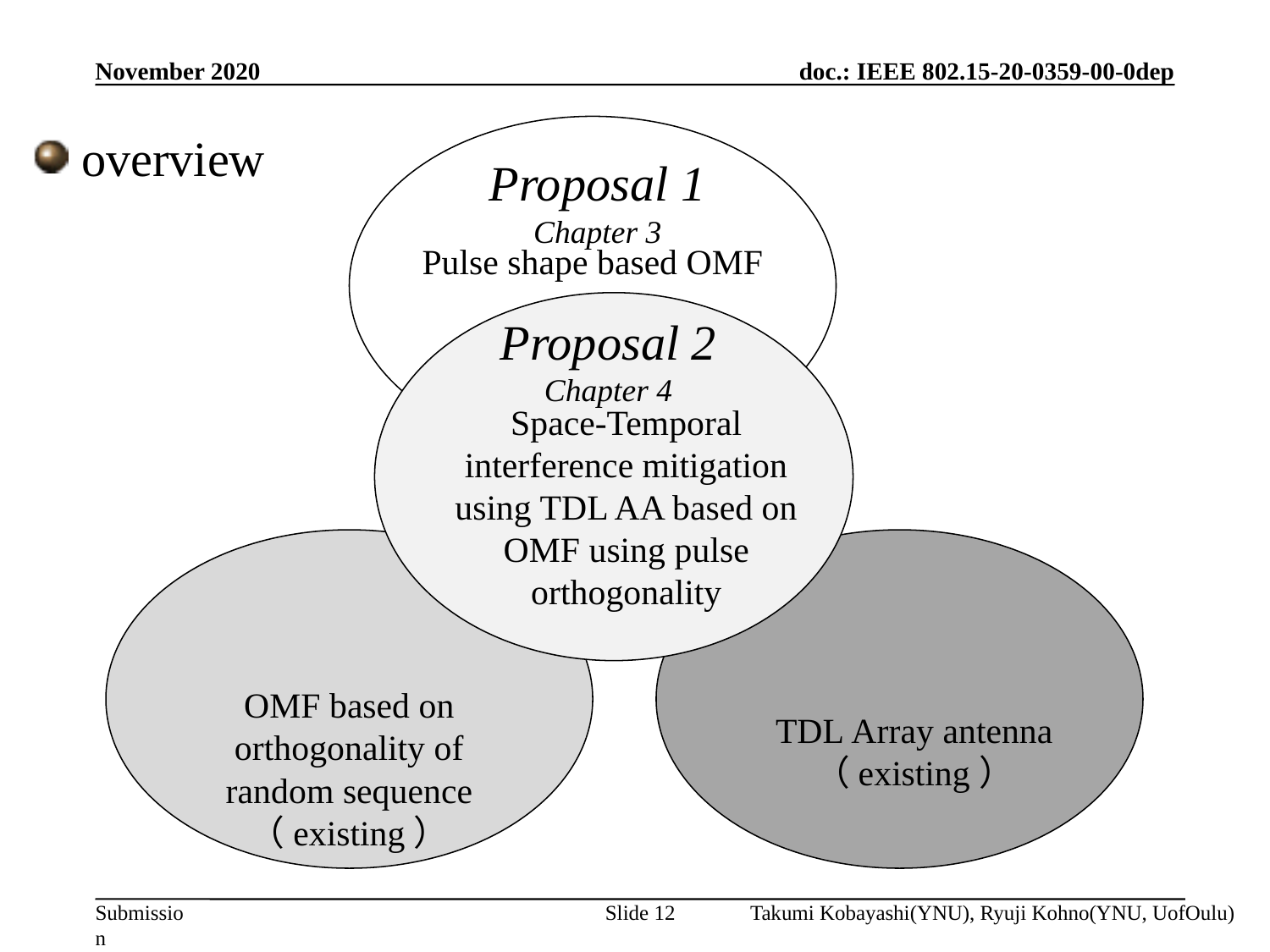

November 2020

overview
Proposal 1
Chapter 3
Pulse shape based OMF

Proposal 2
Chapter 4
Space-Temporal interference mitigation using TDL AA based on OMF using pulse orthogonality

OMF based on orthogonality of random sequence
（existing）
TDL Array antenna
（existing）
Takumi Kobayashi(YNU), Ryuji Kohno(YNU, UofOulu)
Slide 12